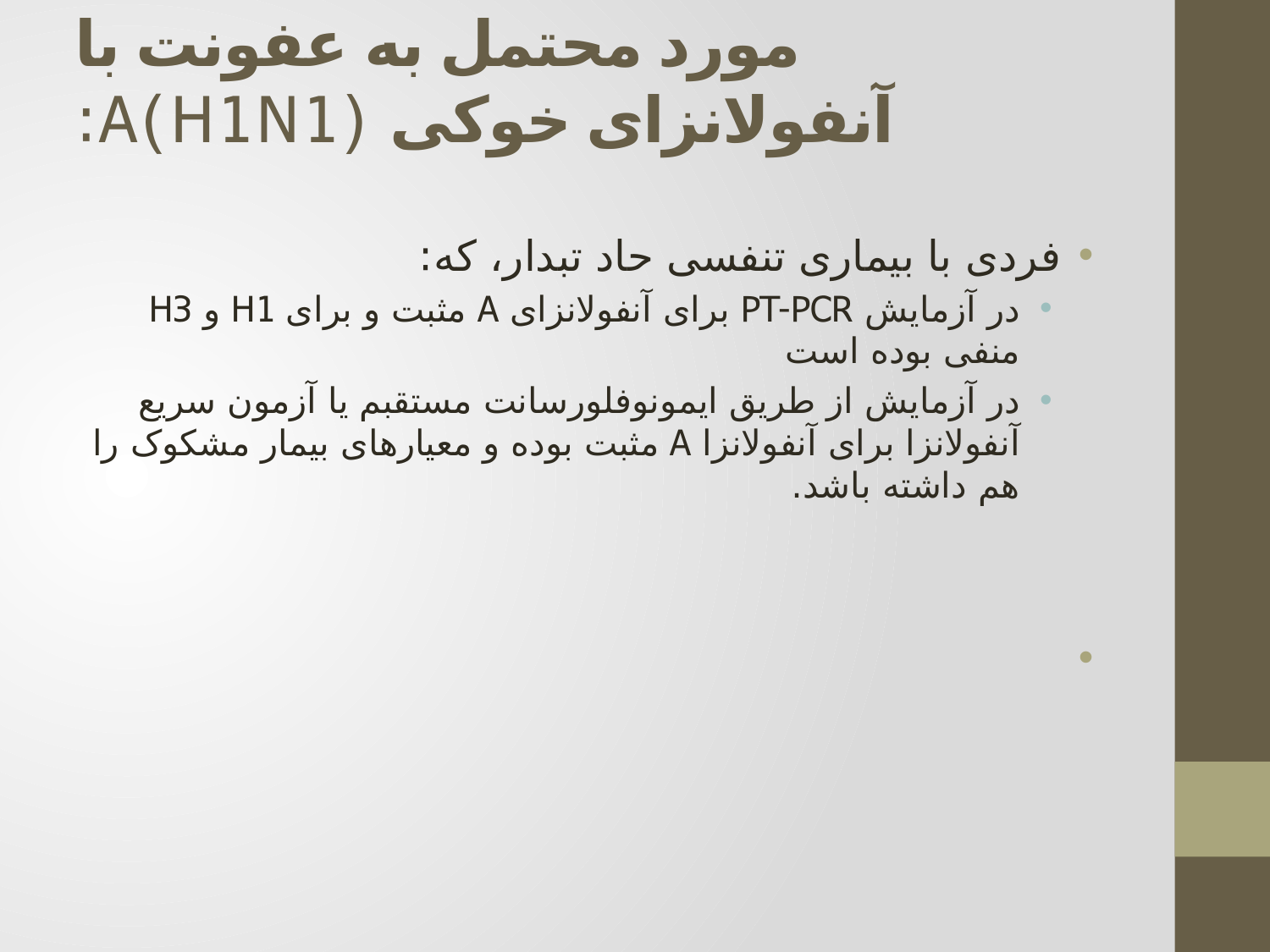

# مورد محتمل به عفونت با آنفولانزای خوکی (H1N1)A:
فردی با بیماری تنفسی حاد تبدار، که:
در آزمایش PT-PCR برای آنفولانزای A مثبت و برای H1 و H3  منفی بوده است
در آزمایش از طریق ایمونوفلورسانت مستقبم یا آزمون سریع آنفولانزا برای آنفولانزا A مثبت بوده و معیارهای بیمار مشکوک را هم داشته باشد.